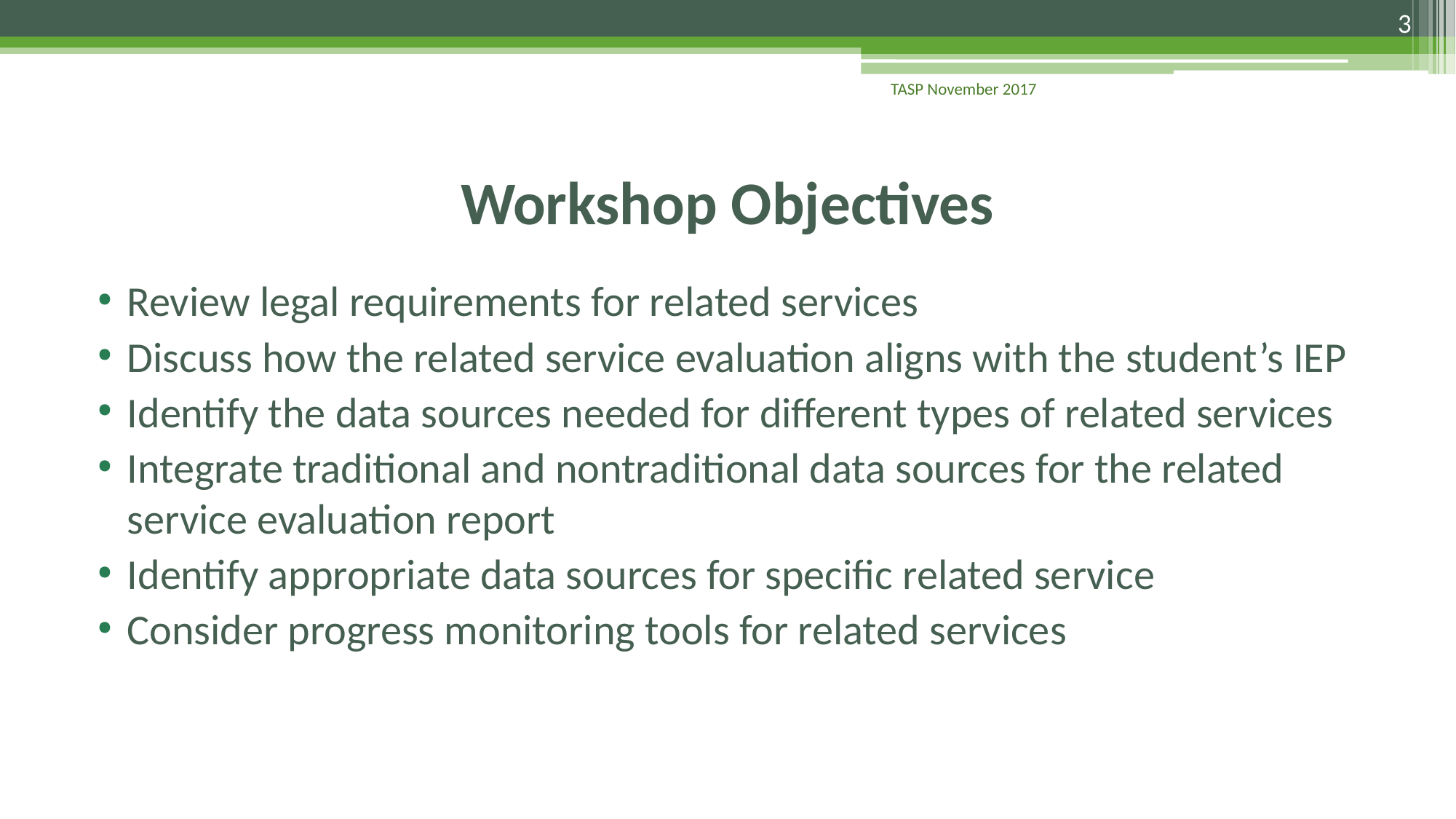

3
TASP November 2017
# Workshop Objectives
Review legal requirements for related services
Discuss how the related service evaluation aligns with the student’s IEP
Identify the data sources needed for different types of related services
Integrate traditional and nontraditional data sources for the related service evaluation report
Identify appropriate data sources for specific related service
Consider progress monitoring tools for related services